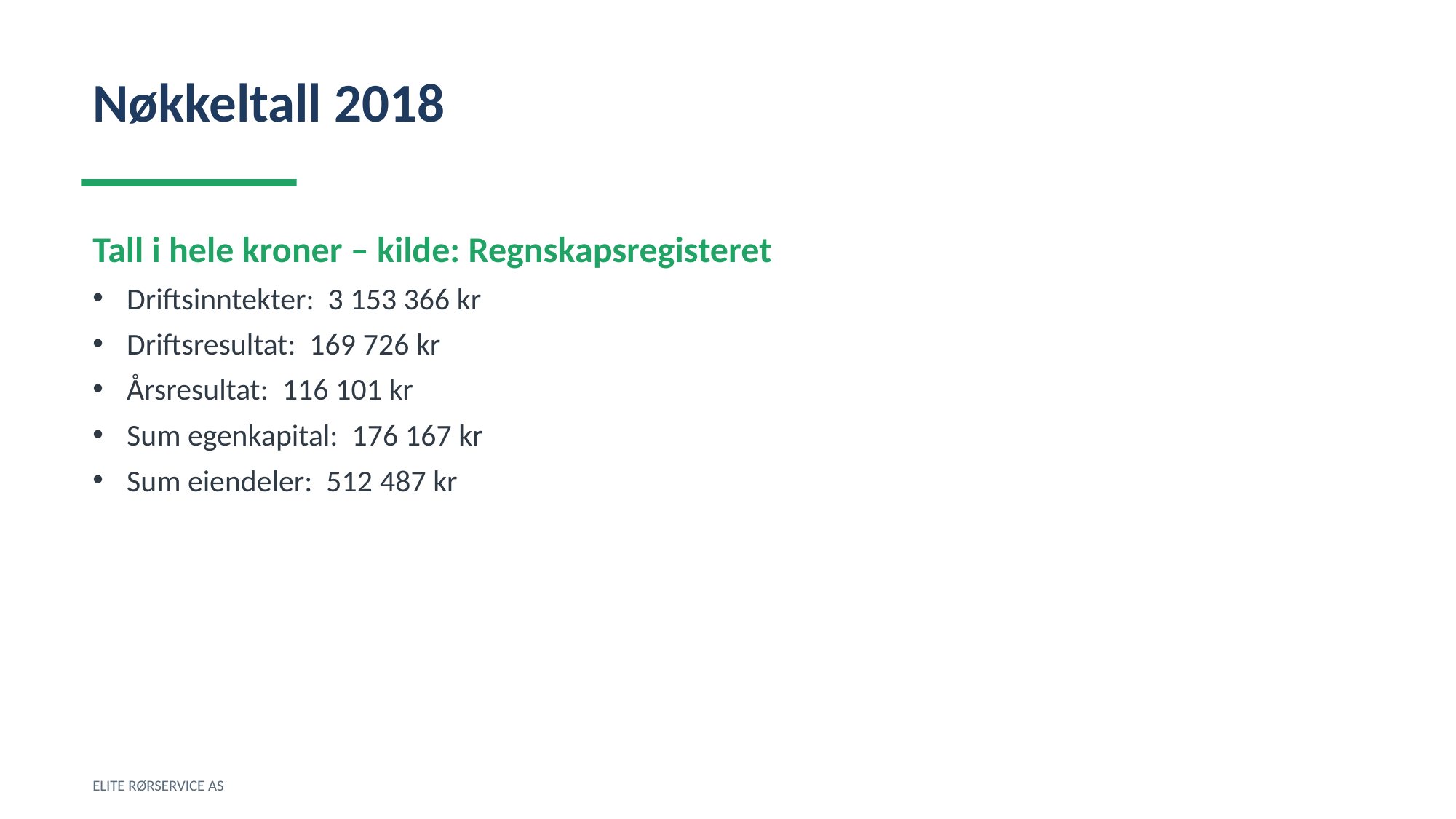

Nøkkeltall 2018

Tall i hele kroner – kilde: Regnskapsregisteret
Driftsinntekter:  3 153 366 kr
Driftsresultat:  169 726 kr
Årsresultat:  116 101 kr
Sum egenkapital:  176 167 kr
Sum eiendeler:  512 487 kr
ELITE RØRSERVICE AS